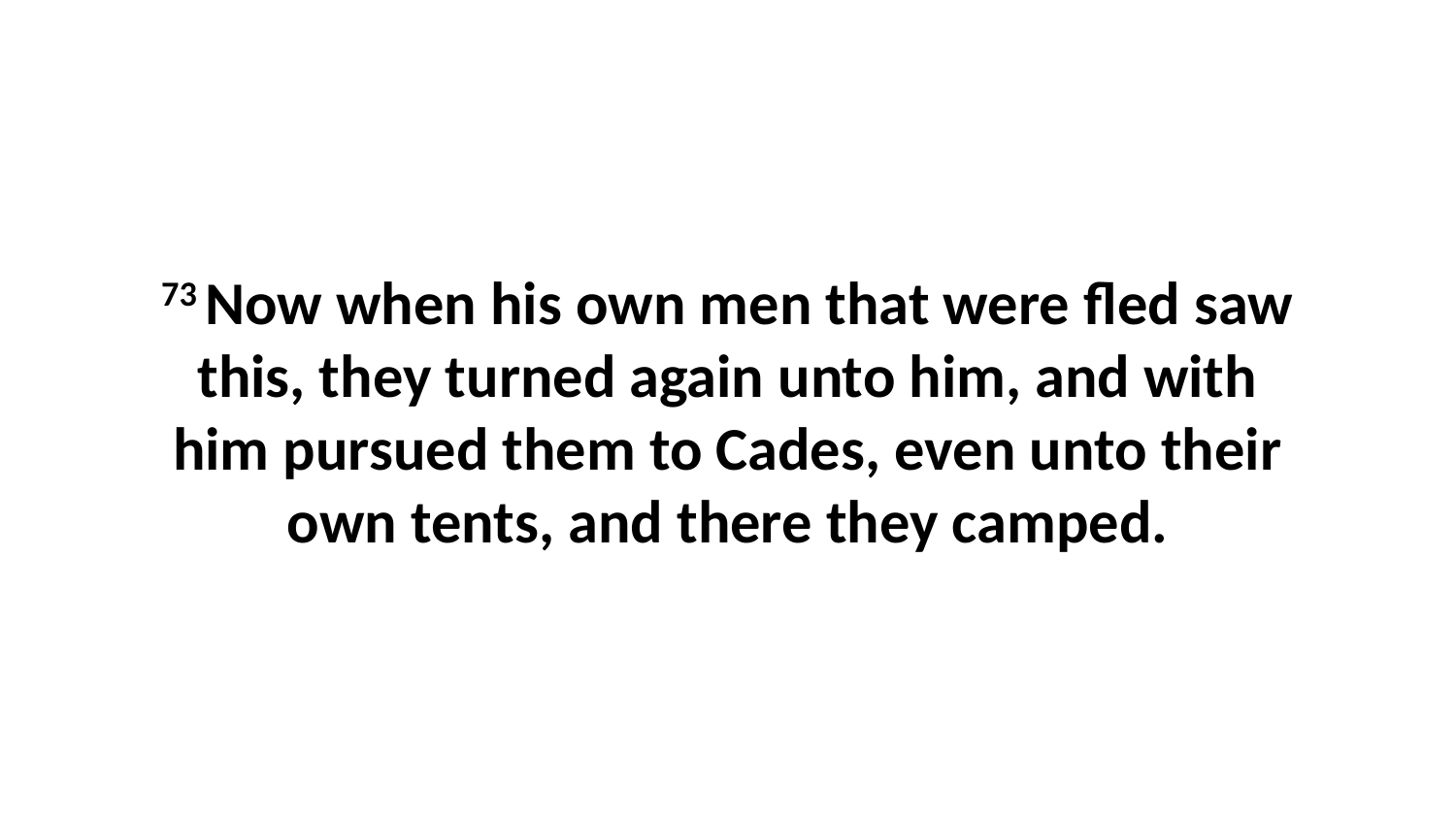

73 Now when his own men that were fled saw this, they turned again unto him, and with him pursued them to Cades, even unto their own tents, and there they camped.